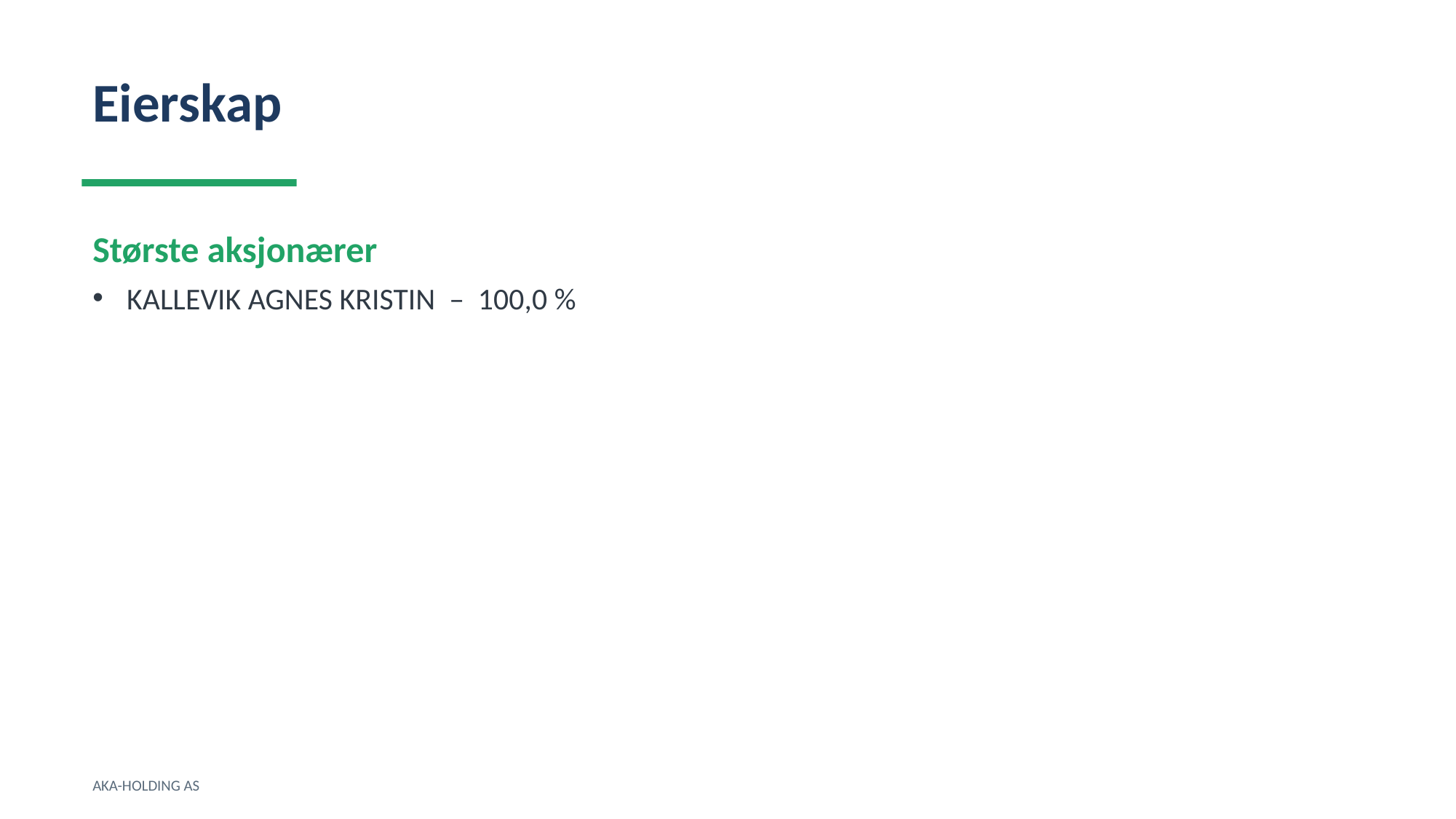

Eierskap

Største aksjonærer
KALLEVIK AGNES KRISTIN  –  100,0 %
AKA-HOLDING AS